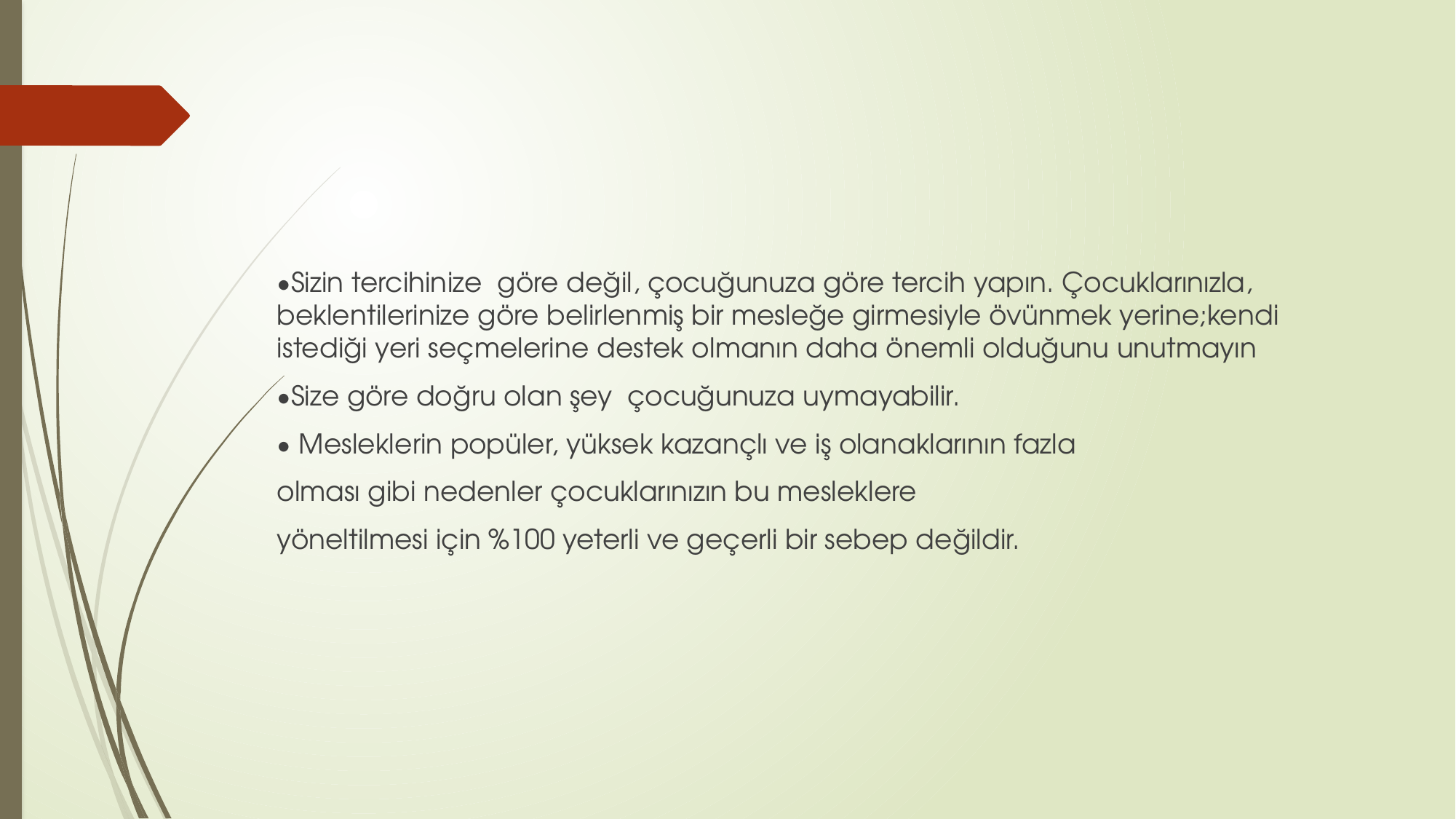

•Sizin tercihinize  göre değil, çocuğunuza göre tercih yapın. Çocuklarınızla, beklentilerinize göre belirlenmiş bir mesleğe girmesiyle övünmek yerine;kendi istediği yeri seçmelerine destek olmanın daha önemli olduğunu unutmayın
•Size göre doğru olan şey  çocuğunuza uymayabilir.
• Mesleklerin popüler, yüksek kazançlı ve iş olanaklarının fazla
olması gibi nedenler çocuklarınızın bu mesleklere
yöneltilmesi için %100 yeterli ve geçerli bir sebep değildir.